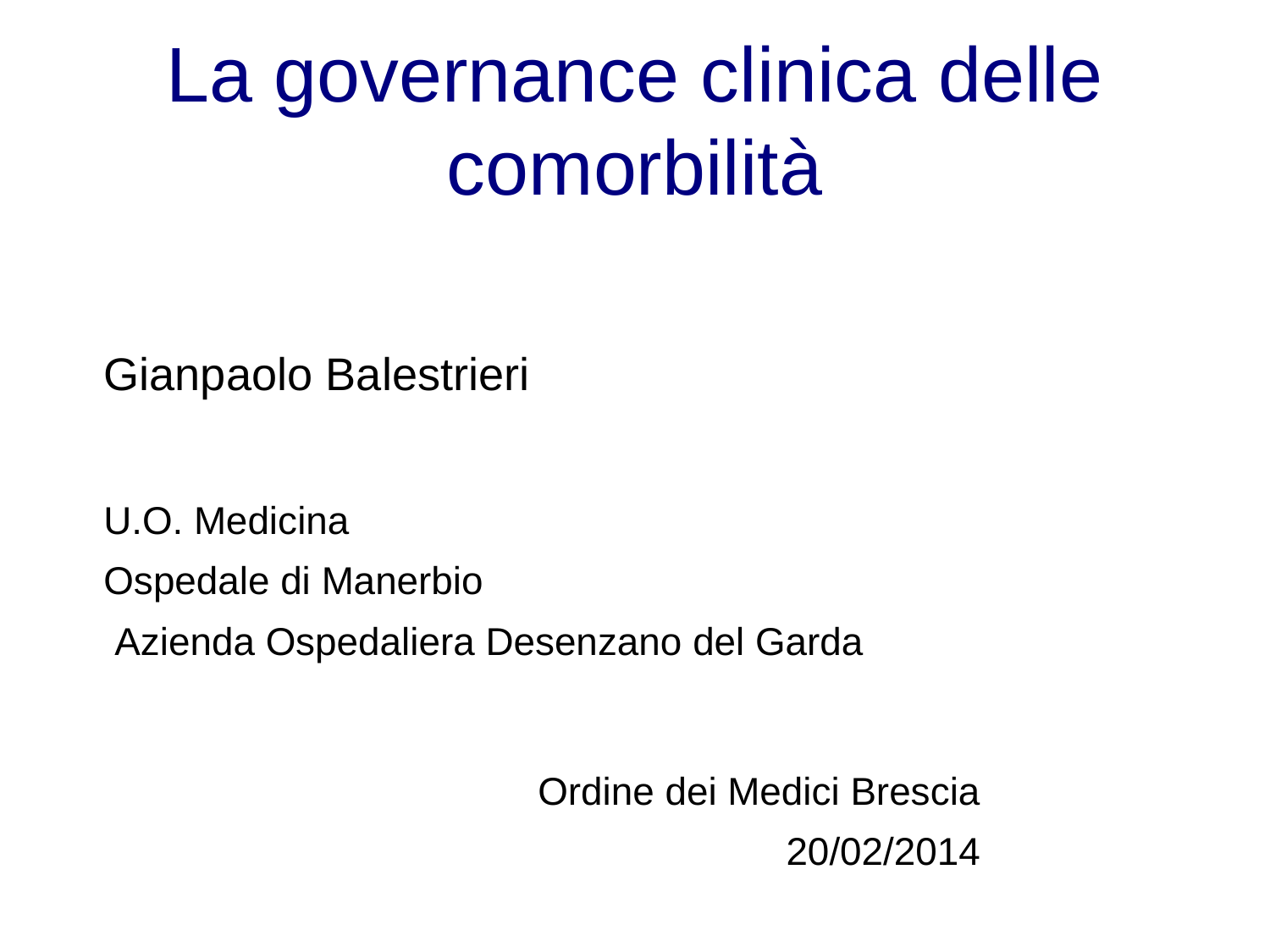

# La governance clinica delle comorbilità
Gianpaolo Balestrieri

U.O. Medicina
Ospedale di Manerbio
 Azienda Ospedaliera Desenzano del Garda
                                           Ordine dei Medici Brescia
                                                                  20/02/2014